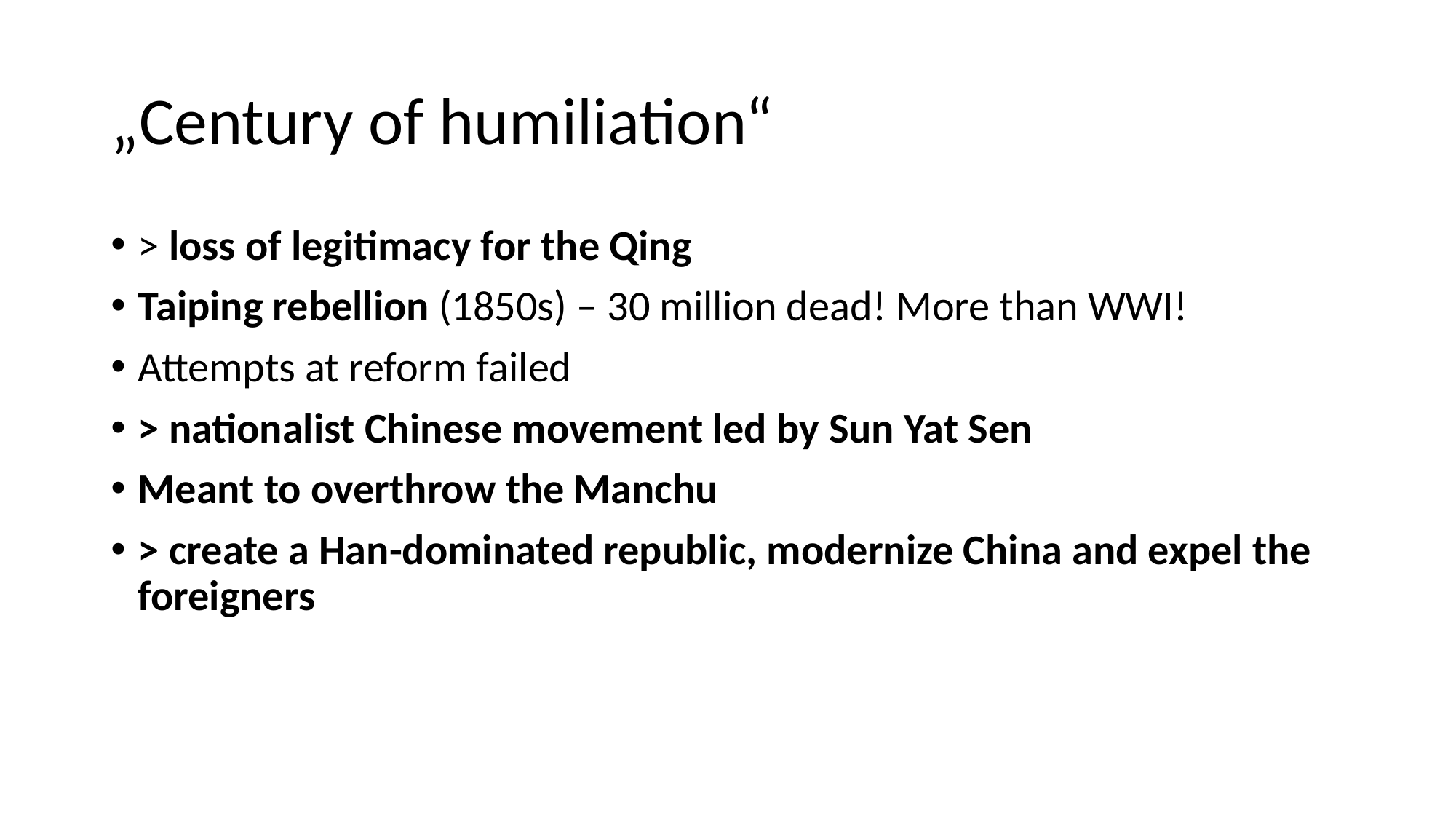

# „Century of humiliation“
> loss of legitimacy for the Qing
Taiping rebellion (1850s) – 30 million dead! More than WWI!
Attempts at reform failed
> nationalist Chinese movement led by Sun Yat Sen
Meant to overthrow the Manchu
> create a Han-dominated republic, modernize China and expel the foreigners